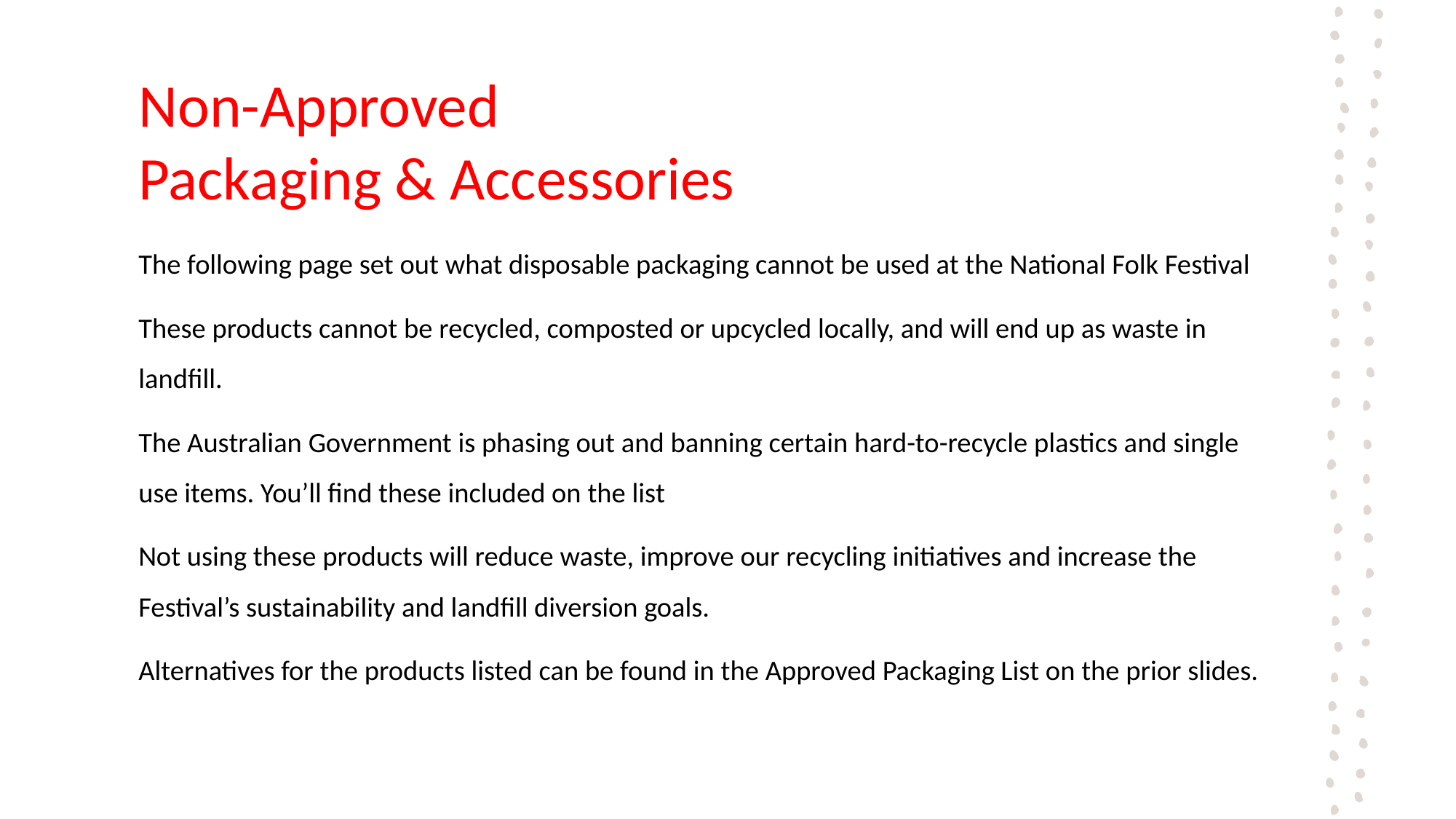

# Non-Approved Packaging & Accessories
The following page set out what disposable packaging cannot be used at the National Folk Festival
These products cannot be recycled, composted or upcycled locally, and will end up as waste in landfill.
The Australian Government is phasing out and banning certain hard-to-recycle plastics and single use items. You’ll find these included on the list
Not using these products will reduce waste, improve our recycling initiatives and increase the Festival’s sustainability and landfill diversion goals.
Alternatives for the products listed can be found in the Approved Packaging List on the prior slides.